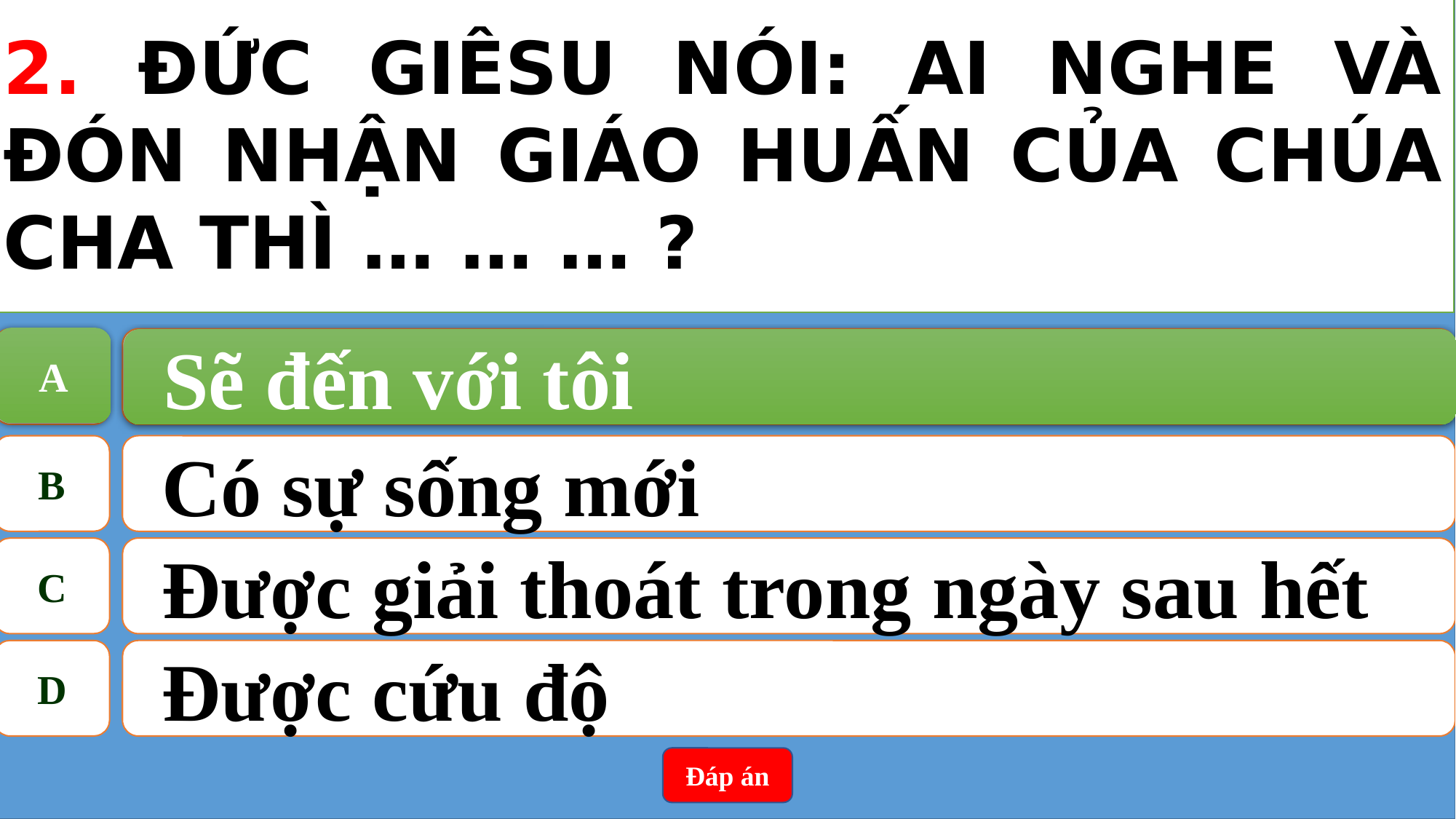

2. ĐỨC GIÊSU NÓI: AI NGHE VÀ ĐÓN NHẬN GIÁO HUẤN CỦA CHÚA CHA THÌ … … … ?
A
Sẽ đến với tôi
A
Sẽ đến với tôi
B
Có sự sống mới
C
Được giải thoát trong ngày sau hết
D
Được cứu độ
Đáp án